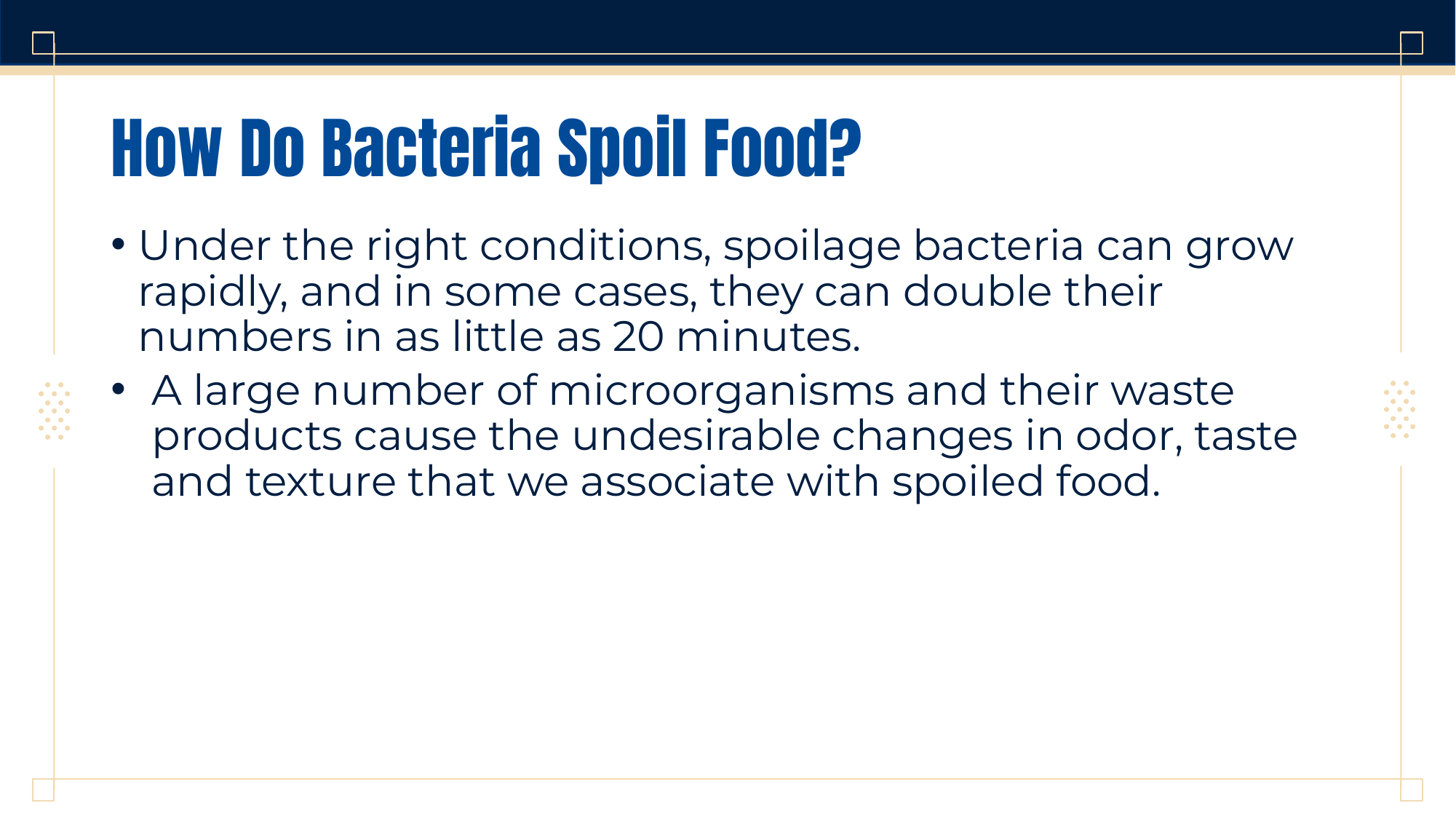

# How Do Bacteria Spoil Food?
Under the right conditions, spoilage bacteria can grow rapidly, and in some cases, they can double their numbers in as little as 20 minutes.
A large number of microorganisms and their waste products cause the undesirable changes in odor, taste and texture that we associate with spoiled food.